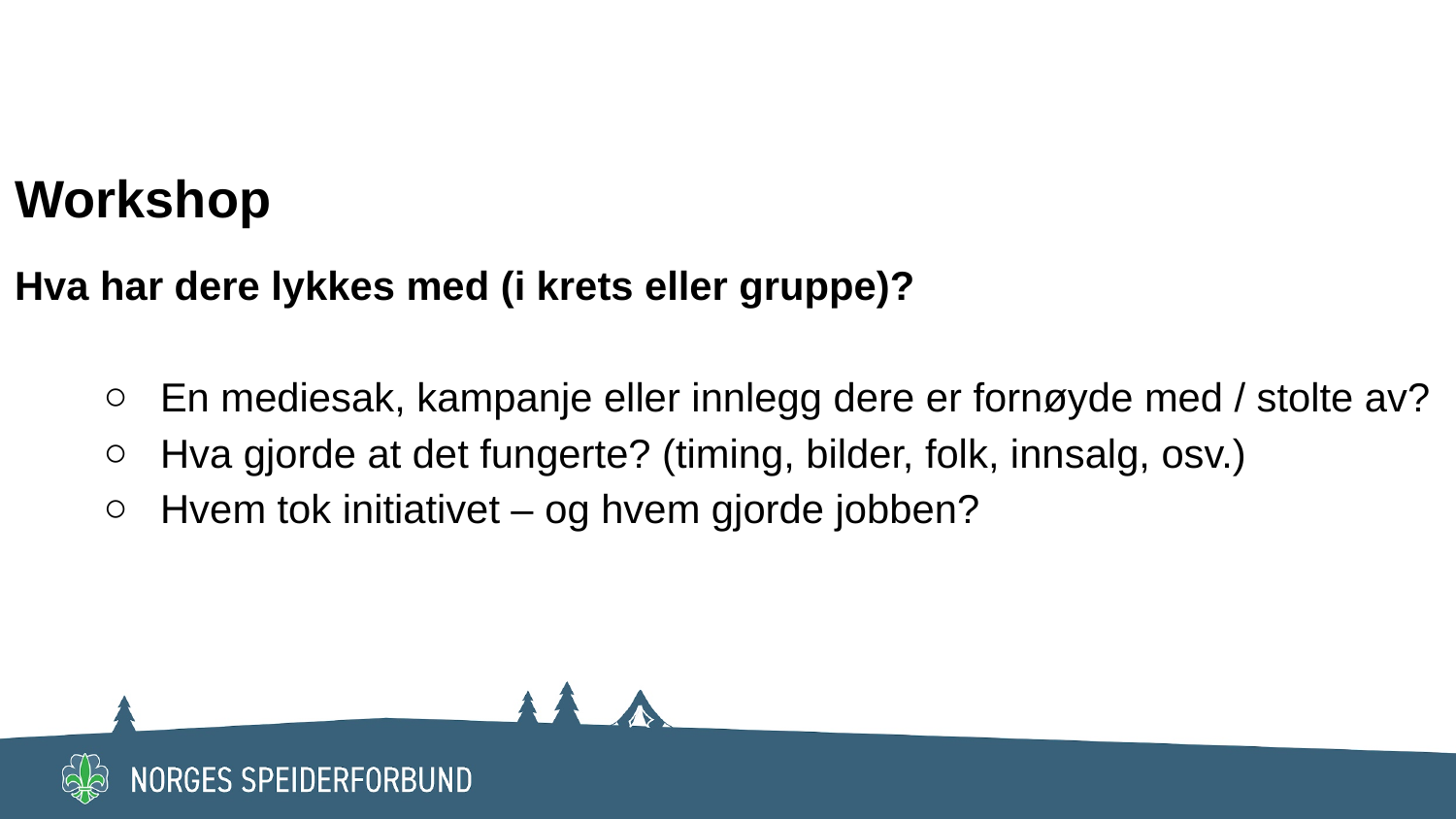

Workshop
Hva har dere lykkes med (i krets eller gruppe)?
En mediesak, kampanje eller innlegg dere er fornøyde med / stolte av?
Hva gjorde at det fungerte? (timing, bilder, folk, innsalg, osv.)
Hvem tok initiativet – og hvem gjorde jobben?